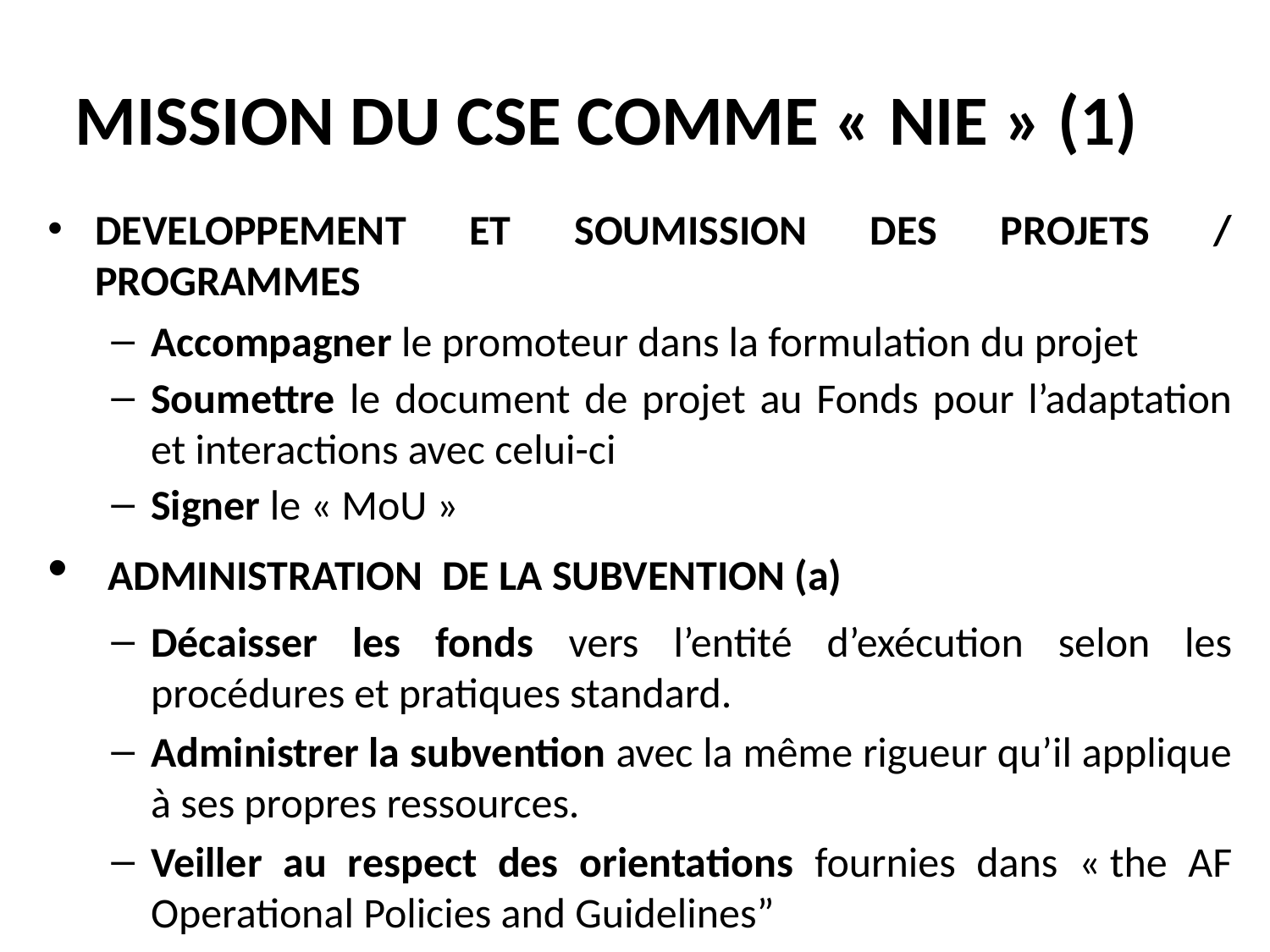

# MISSION DU CSE COMME « NIE » (1)
DEVELOPPEMENT ET SOUMISSION DES PROJETS / PROGRAMMES
Accompagner le promoteur dans la formulation du projet
Soumettre le document de projet au Fonds pour l’adaptation et interactions avec celui-ci
Signer le « MoU »
 ADMINISTRATION  DE LA SUBVENTION (a)
Décaisser les fonds vers l’entité d’exécution selon les procédures et pratiques standard.
Administrer la subvention avec la même rigueur qu’il applique à ses propres ressources.
Veiller au respect des orientations fournies dans « the AF Operational Policies and Guidelines”